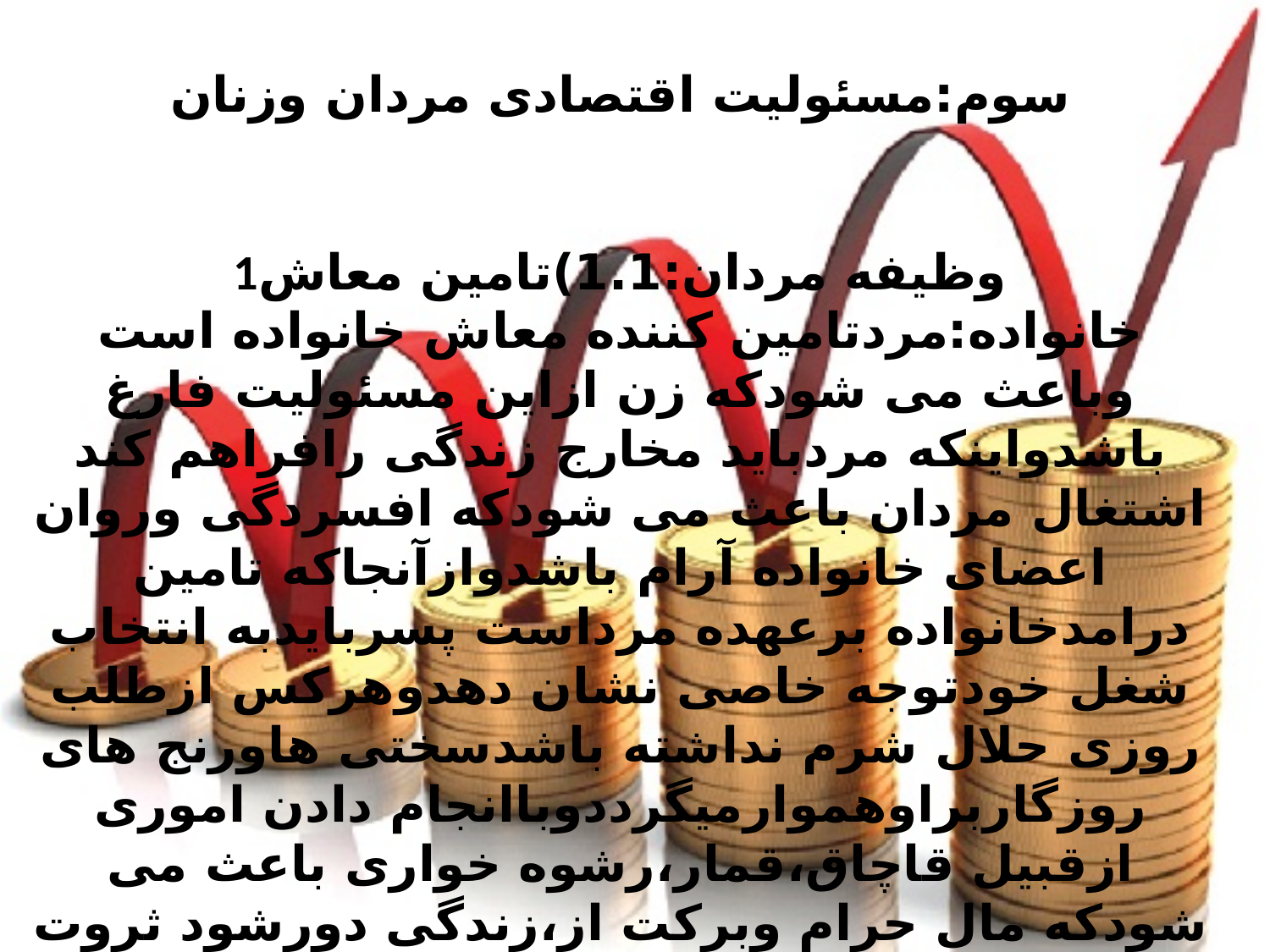

سوم:مسئولیت اقتصادی مردان وزنان

1وظیفه مردان:1.1)تامین معاش خانواده:مردتامین کننده معاش خانواده است وباعث می شودکه زن ازاین مسئولیت فارغ باشدواینکه مردباید مخارج زندگی رافراهم کند اشتغال مردان باعث می شودکه افسردگی وروان اعضای خانواده آرام باشدوازآنجاکه تامین درامدخانواده برعهده مرداست پسربایدبه انتخاب شغل خودتوجه خاصی نشان دهدوهرکس ازطلب روزی حلال شرم نداشته باشدسختی هاورنج های روزگاربراوهموارمیگرددوباانجام دادن اموری ازقبیل قاچاق،قمار،رشوه خواری باعث می شودکه مال حرام وبرکت از،زندگی دورشود ثروت خانواده بردونوع است:درآمدازطریق کم کردن مخارج _برنامه ریزی برای مصرف بهینه